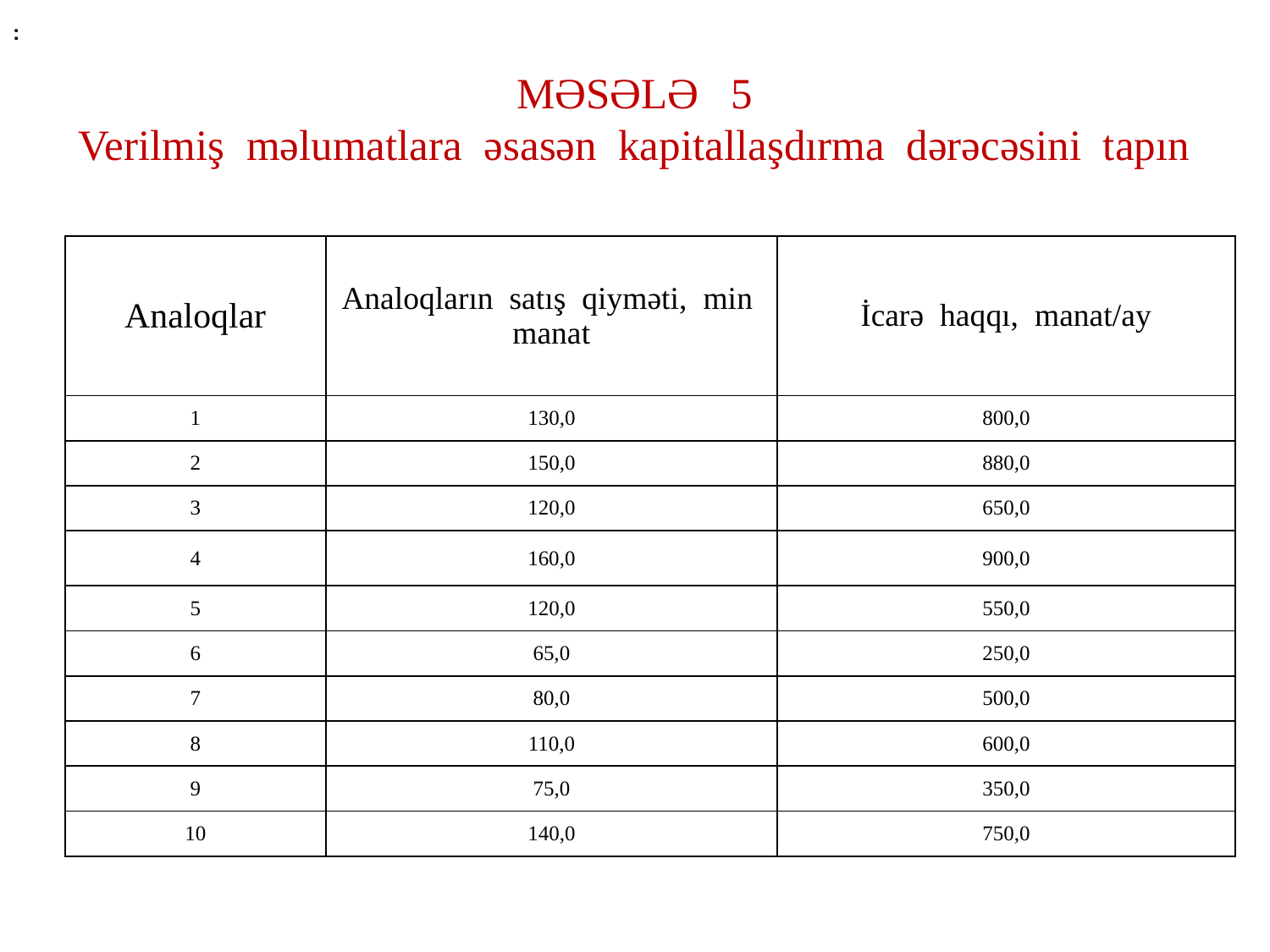

:
# MƏSƏLƏ   5 Verilmiş  məlumatlara  əsasən  kapitallaşdırma  dərəcəsini  tapın
| Analoqlar | Analoqların satış qiyməti, min manat | İcarə haqqı, manat/ay |
| --- | --- | --- |
| 1 | 130,0 | 800,0 |
| 2 | 150,0 | 880,0 |
| 3 | 120,0 | 650,0 |
| 4 | 160,0 | 900,0 |
| 5 | 120,0 | 550,0 |
| 6 | 65,0 | 250,0 |
| 7 | 80,0 | 500,0 |
| 8 | 110,0 | 600,0 |
| 9 | 75,0 | 350,0 |
| 10 | 140,0 | 750,0 |